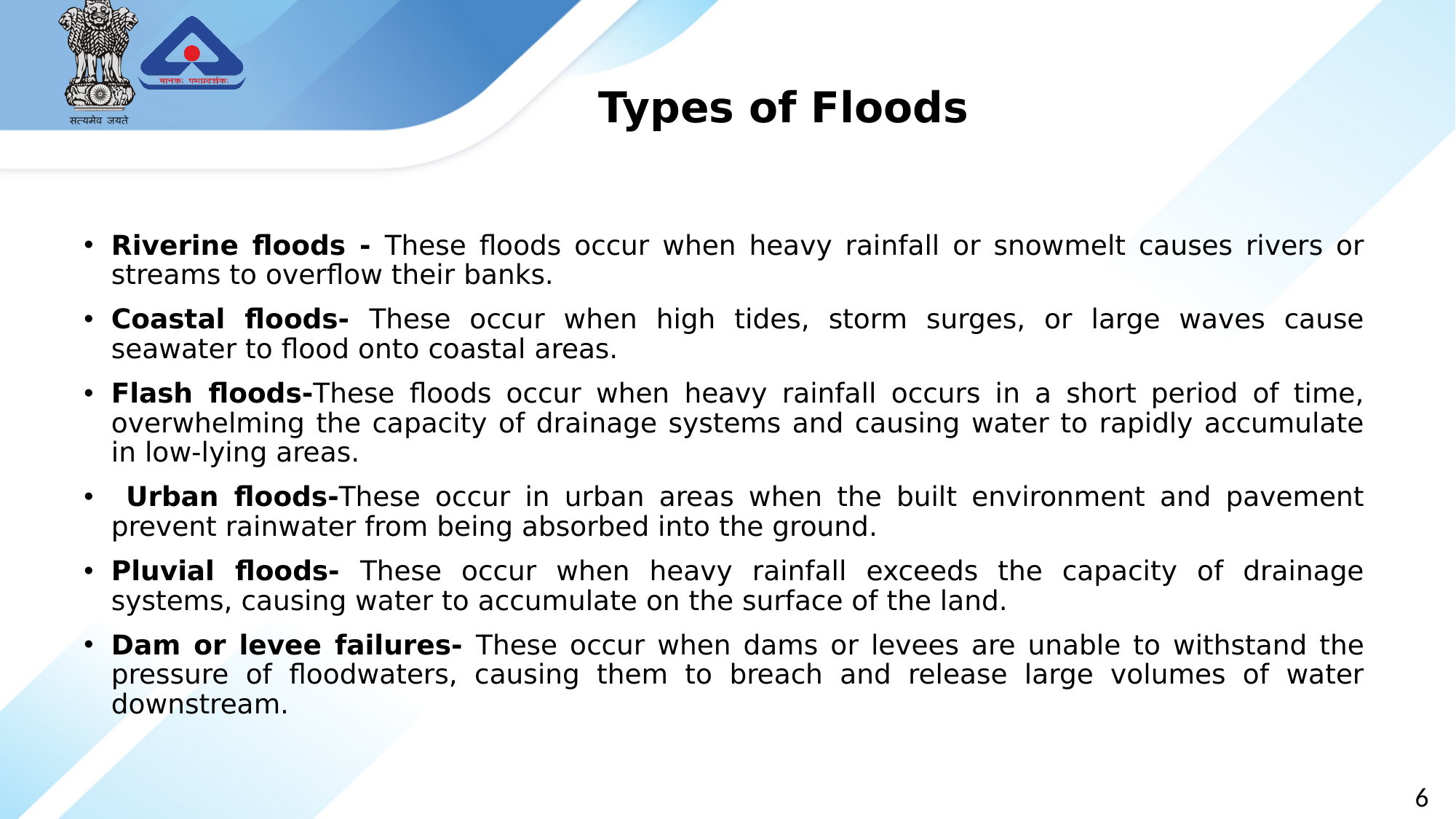

# Types of Floods
Riverine floods - These floods occur when heavy rainfall or snowmelt causes rivers or streams to overflow their banks.
Coastal floods- These occur when high tides, storm surges, or large waves cause seawater to flood onto coastal areas.
Flash floods-These floods occur when heavy rainfall occurs in a short period of time, overwhelming the capacity of drainage systems and causing water to rapidly accumulate in low-lying areas.
 Urban floods-These occur in urban areas when the built environment and pavement prevent rainwater from being absorbed into the ground.
Pluvial floods- These occur when heavy rainfall exceeds the capacity of drainage systems, causing water to accumulate on the surface of the land.
Dam or levee failures- These occur when dams or levees are unable to withstand the pressure of floodwaters, causing them to breach and release large volumes of water downstream.

6